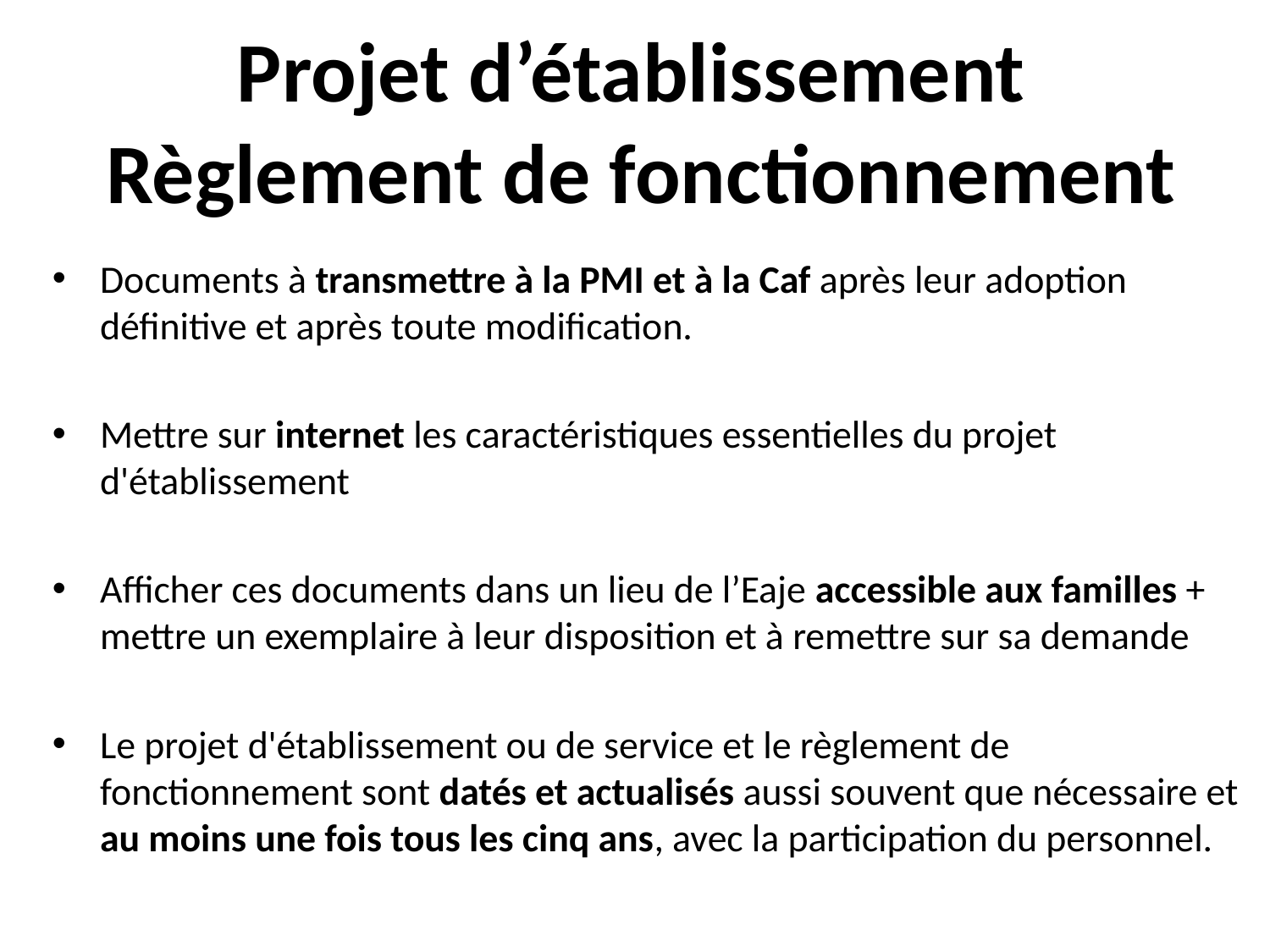

# Projet d’établissement Règlement de fonctionnement
Documents à transmettre à la PMI et à la Caf après leur adoption définitive et après toute modification.

Mettre sur internet les caractéristiques essentielles du projet d'établissement

Afficher ces documents dans un lieu de l’Eaje accessible aux familles + mettre un exemplaire à leur disposition et à remettre sur sa demande

Le projet d'établissement ou de service et le règlement de fonctionnement sont datés et actualisés aussi souvent que nécessaire et au moins une fois tous les cinq ans, avec la participation du personnel.